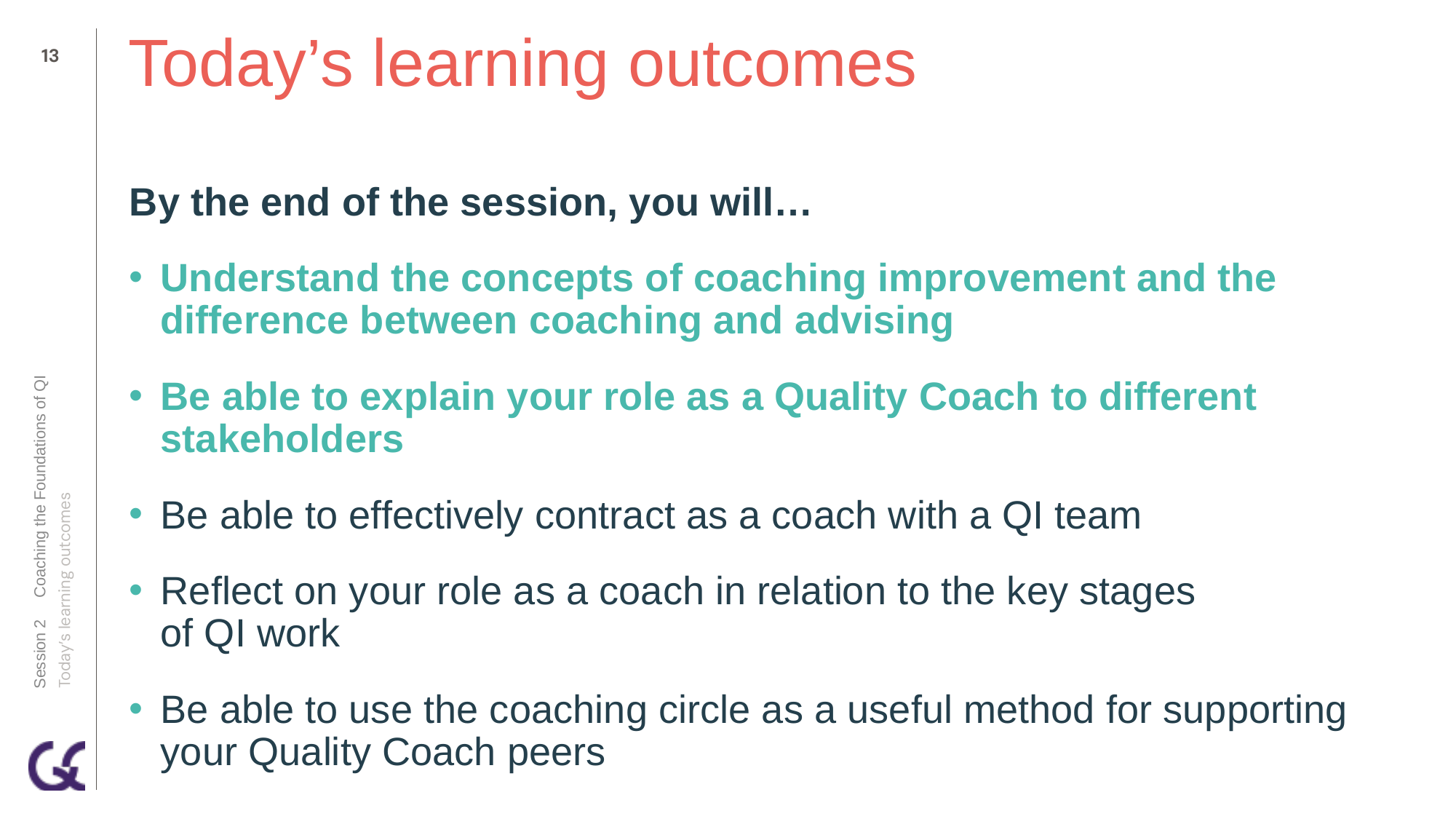

13
# Today’s learning outcomes
By the end of the session, you will…
Understand the concepts of coaching improvement and the difference between coaching and advising
Be able to explain your role as a Quality Coach to different stakeholders
Be able to effectively contract as a coach with a QI team
Reflect on your role as a coach in relation to the key stages
of QI work
Be able to use the coaching circle as a useful method for supporting your Quality Coach peers

Session 2     Coaching the Foundations of QI
Today’s learning outcomes